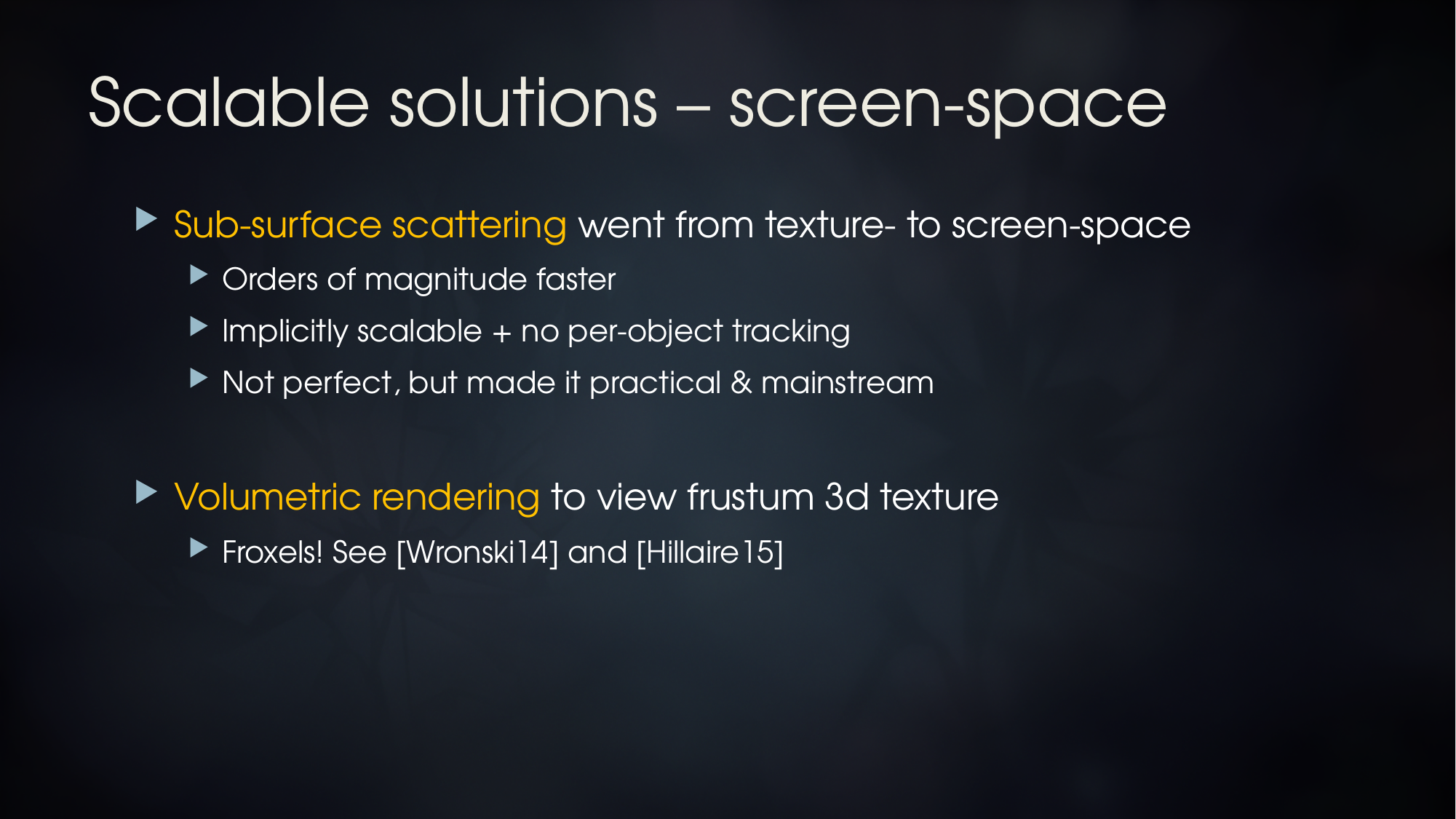

# Scalable solutions – screen-space
Sub-surface scattering went from texture- to screen-space
Orders of magnitude faster
Implicitly scalable + no per-object tracking
Not perfect, but made it practical & mainstream

Volumetric rendering to view frustum 3d texture
Froxels! See [Wronski14] and [Hillaire15]